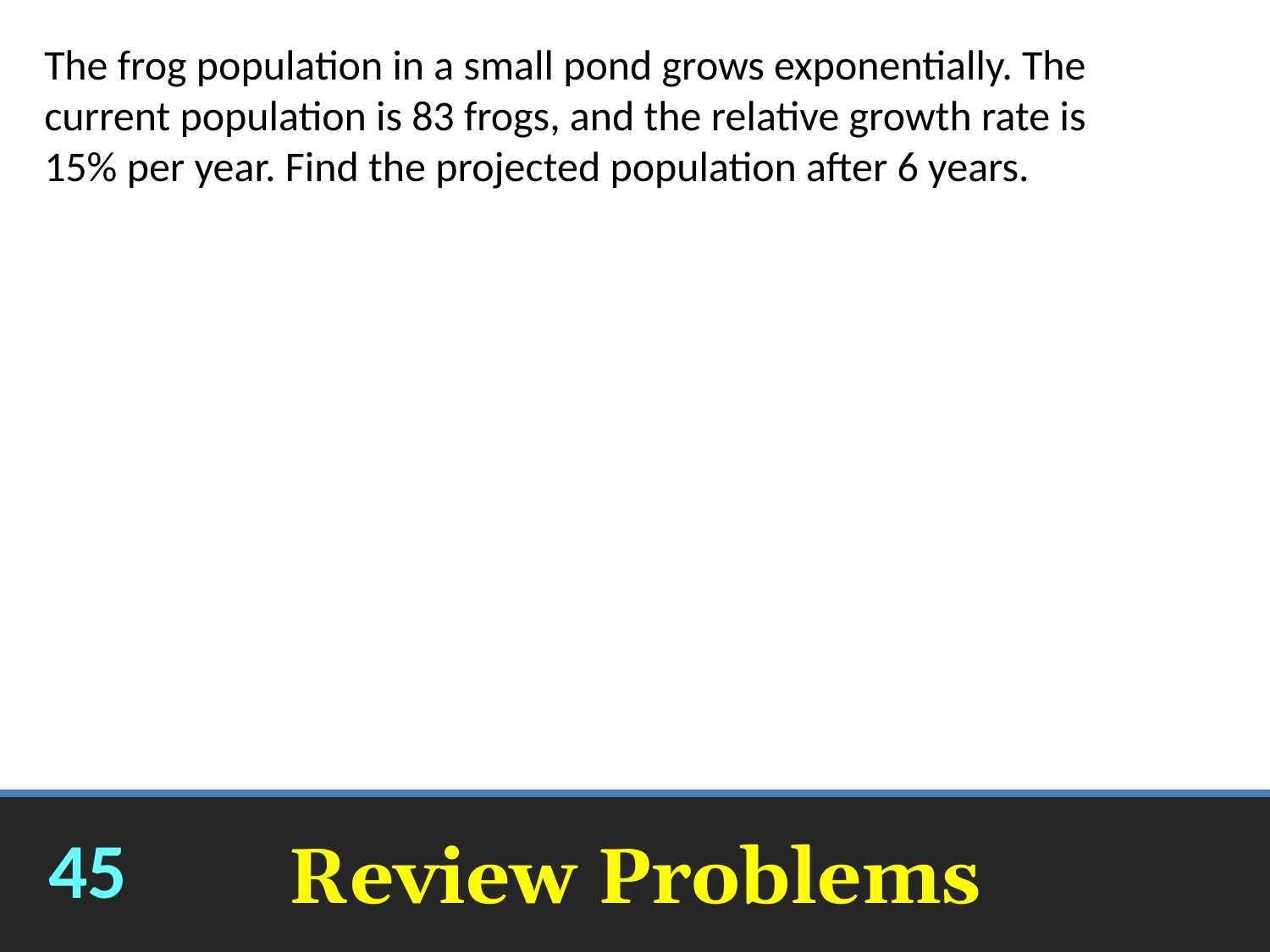

The frog population in a small pond grows exponentially. The current population is 83 frogs, and the relative growth rate is 15% per year. Find the projected population after 6 years.

204 frogs
# Review Problems
45